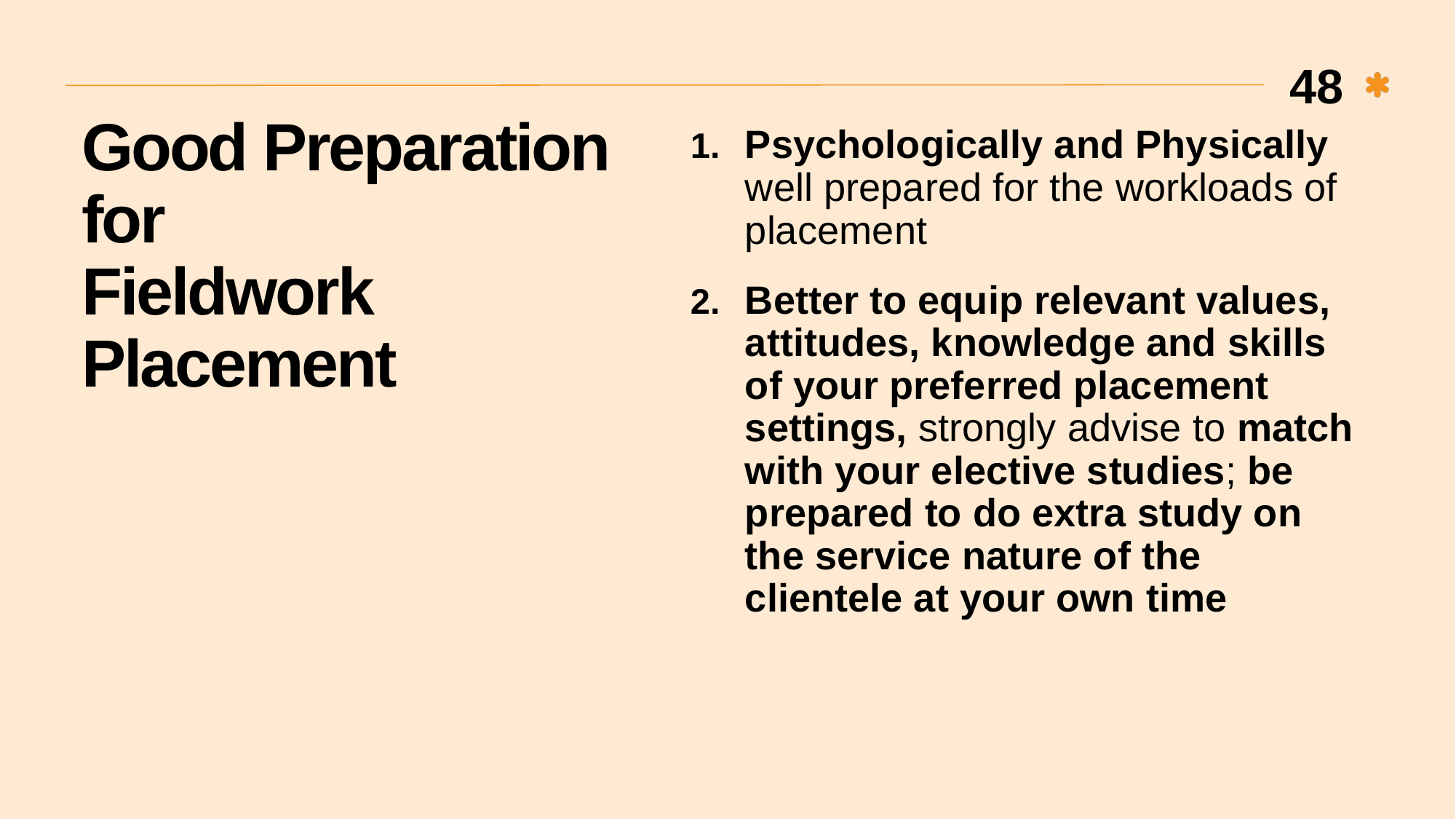

48
# Good Preparation for Fieldwork Placement
Psychologically and Physically well prepared for the workloads of placement
Better to equip relevant values, attitudes, knowledge and skills of your preferred placement settings, strongly advise to match with your elective studies; be prepared to do extra study on the service nature of the clientele at your own time